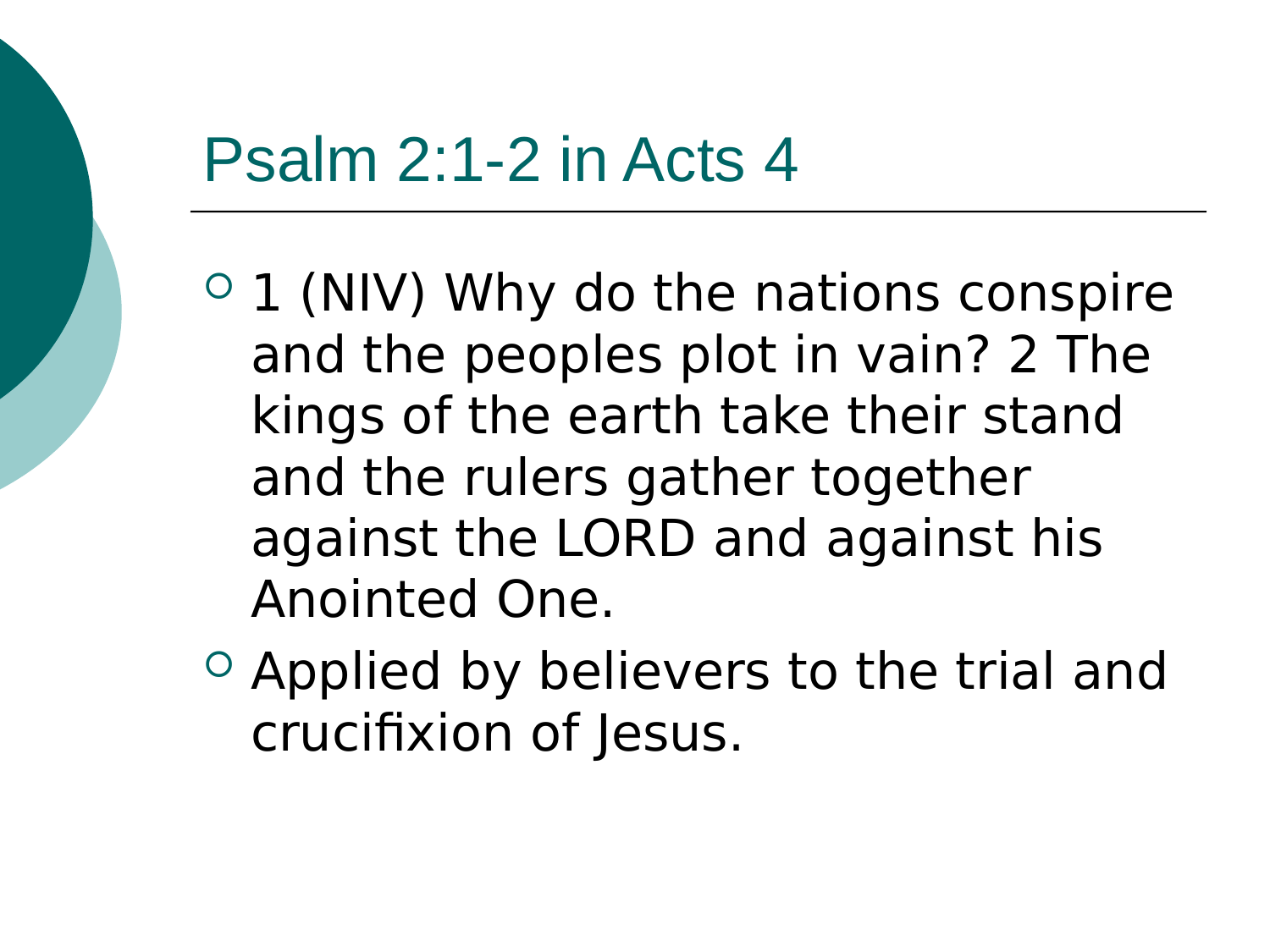

# Psalm 2:1-2 in Acts 4
1 (NIV) Why do the nations conspire and the peoples plot in vain? 2 The kings of the earth take their stand and the rulers gather together against the LORD and against his Anointed One.
Applied by believers to the trial and crucifixion of Jesus.